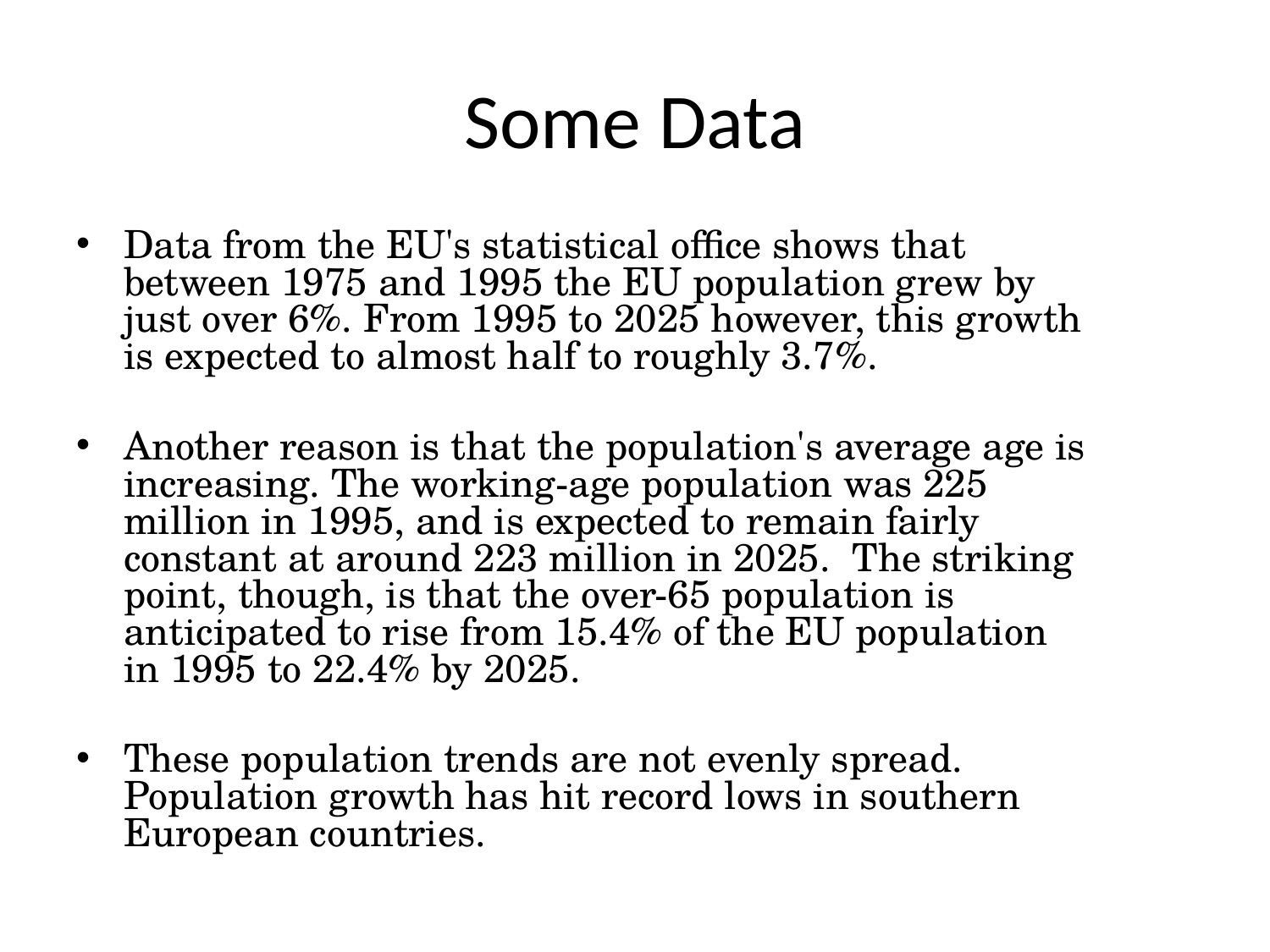

# Some Data
Data from the EU's statistical office shows that between 1975 and 1995 the EU population grew by just over 6%. From 1995 to 2025 however, this growth is expected to almost half to roughly 3.7%.

Another reason is that the population's average age is increasing. The working-age population was 225 million in 1995, and is expected to remain fairly constant at around 223 million in 2025.  The striking point, though, is that the over-65 population is anticipated to rise from 15.4% of the EU population in 1995 to 22.4% by 2025.

These population trends are not evenly spread. Population growth has hit record lows in southern European countries.